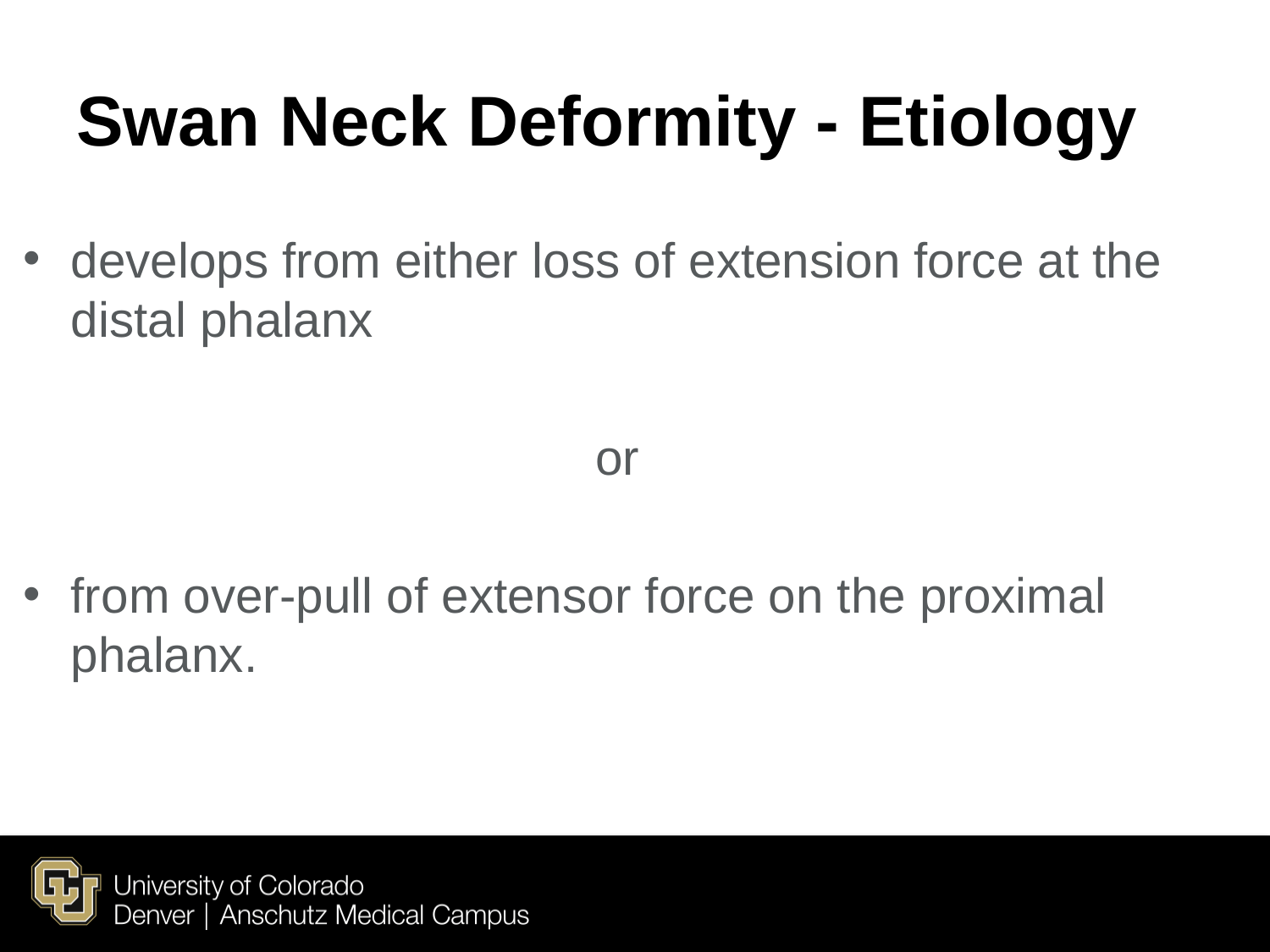

# Swan Neck Deformity - Etiology
develops from either loss of extension force at the distal phalanx

or

from over-pull of extensor force on the proximal phalanx.